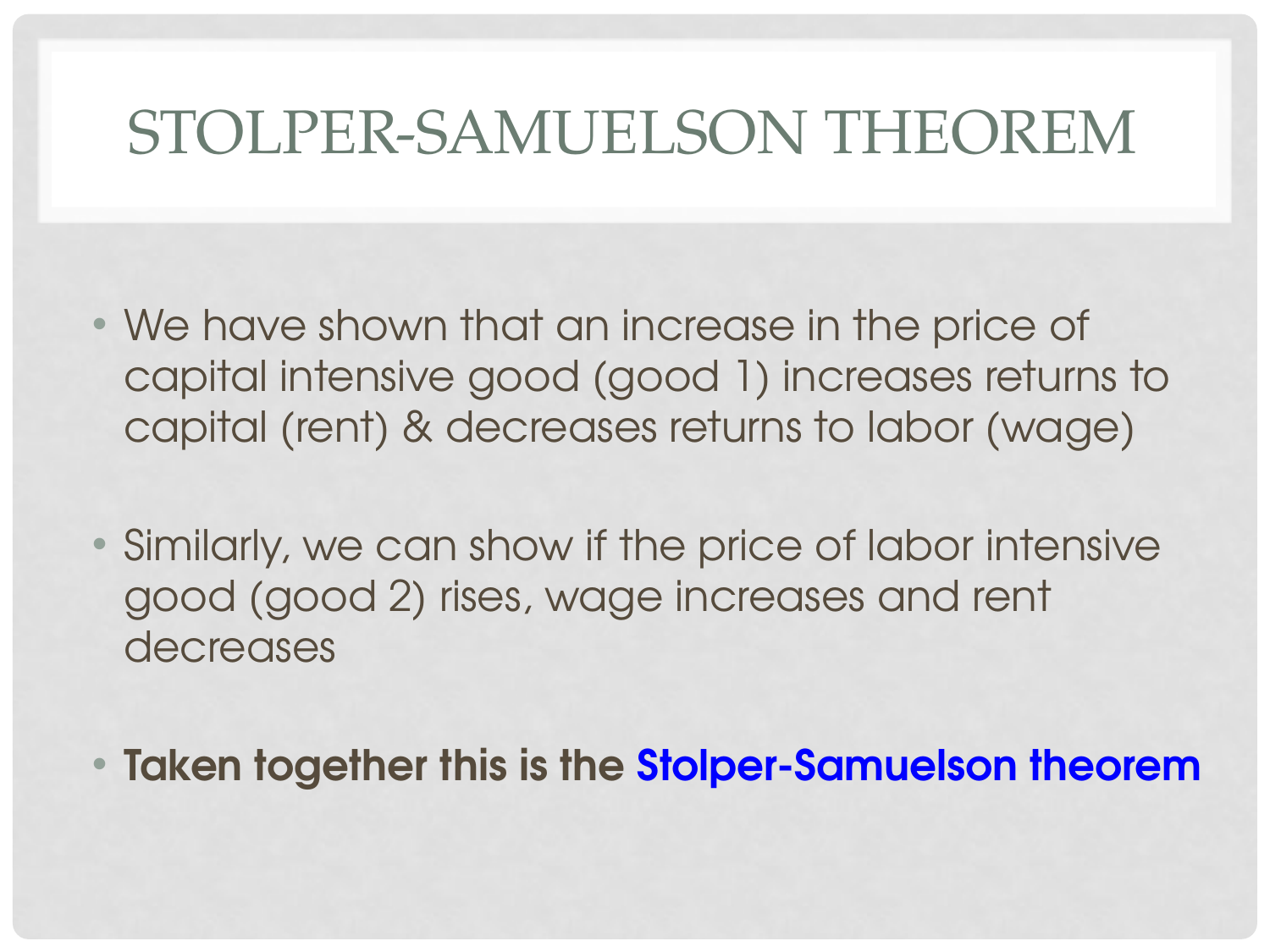

# Stolper-samuelson theorem

We have shown that an increase in the price of capital intensive good (good 1) increases returns to capital (rent) & decreases returns to labor (wage)

Similarly, we can show if the price of labor intensive good (good 2) rises, wage increases and rent decreases

Taken together this is the Stolper-Samuelson theorem